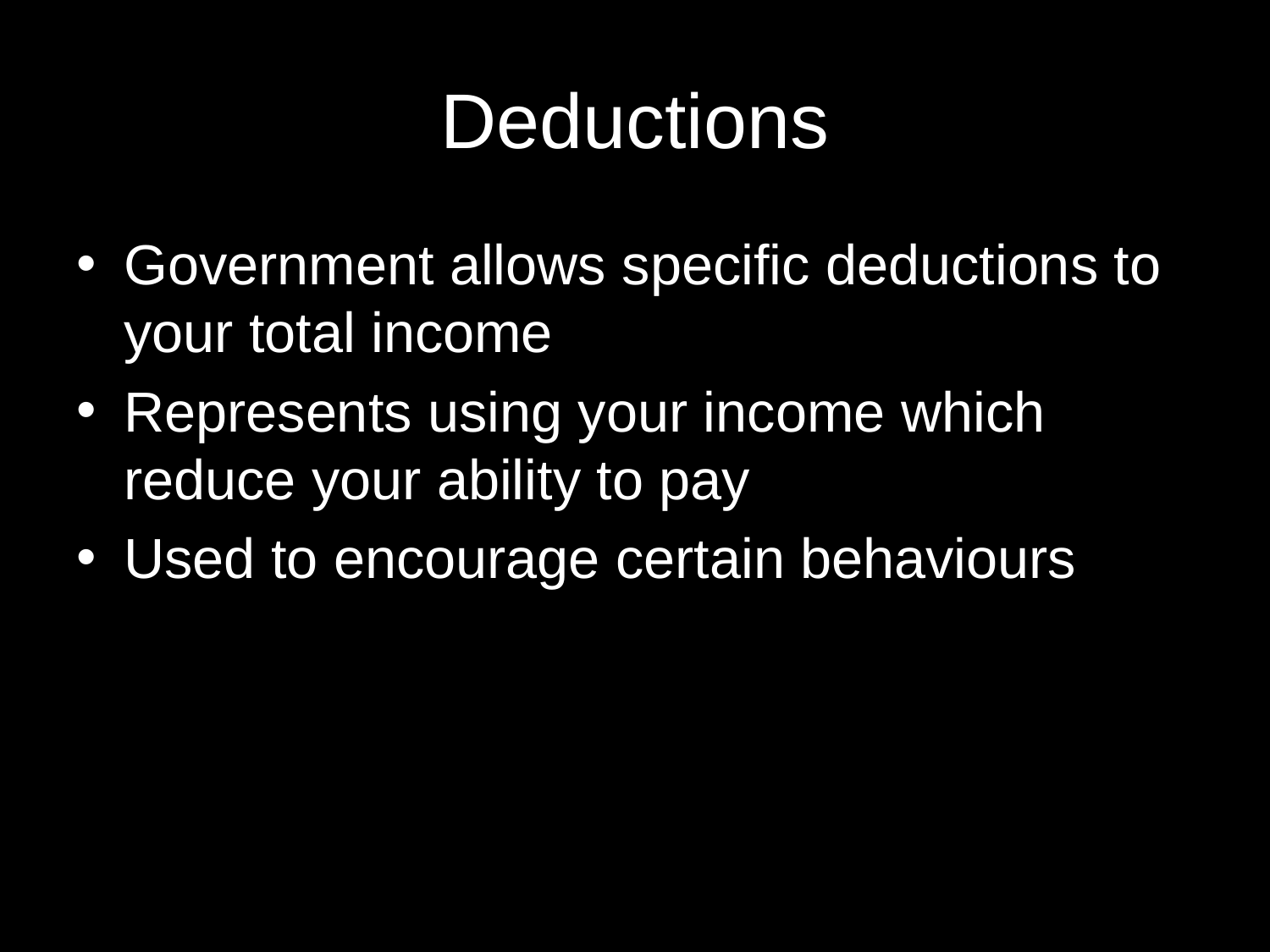

# Deductions
Government allows specific deductions to your total income
Represents using your income which reduce your ability to pay
Used to encourage certain behaviours